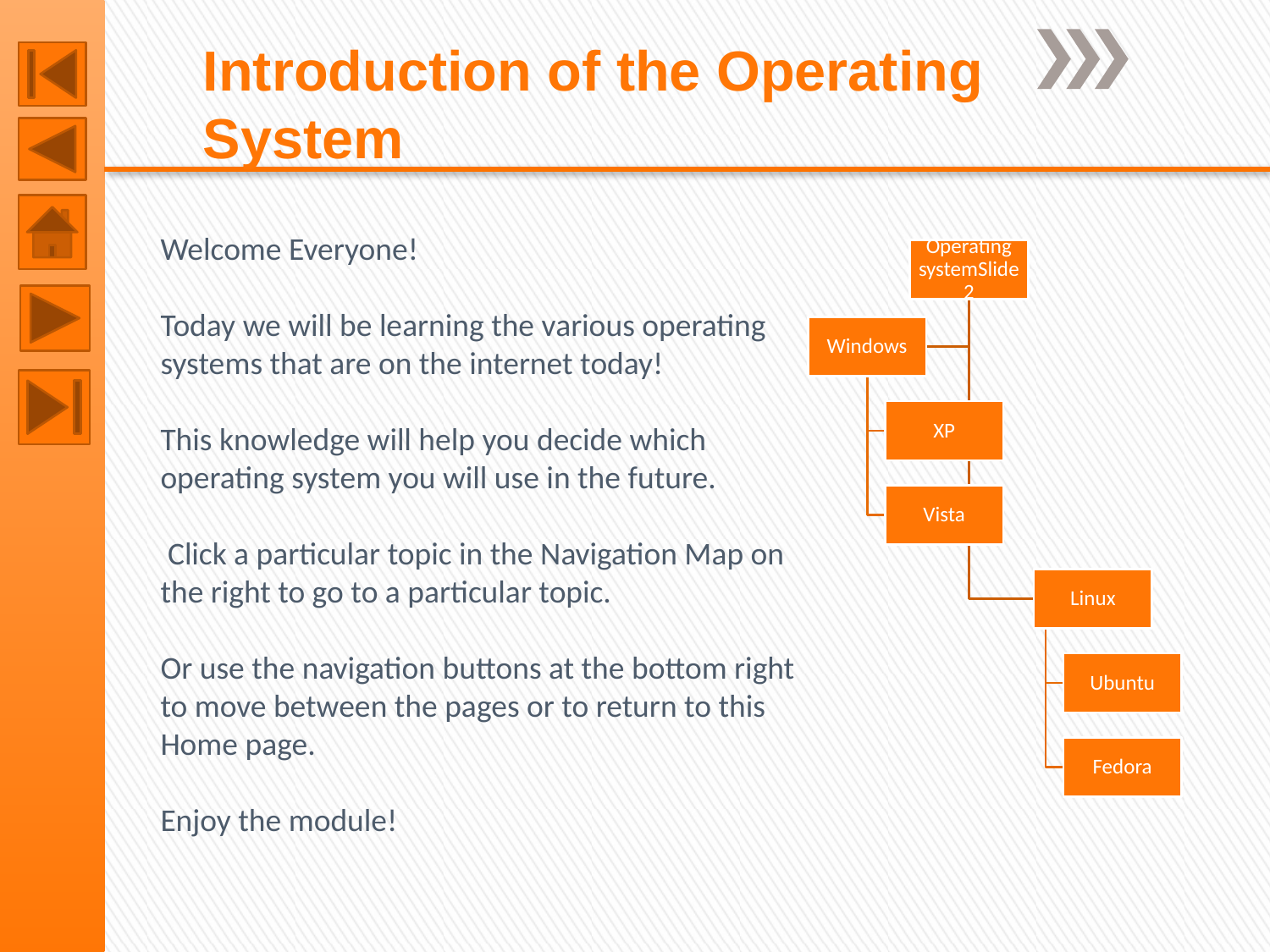

Introduction of the Operating System
Welcome Everyone!
Today we will be learning the various operating systems that are on the internet today!
This knowledge will help you decide which operating system you will use in the future.
 Click a particular topic in the Navigation Map on the right to go to a particular topic.
Or use the navigation buttons at the bottom right to move between the pages or to return to this Home page.
Enjoy the module!
Operating systemSlide 2
Linux
Ubuntu
Fedora
Windows
XP
Vista